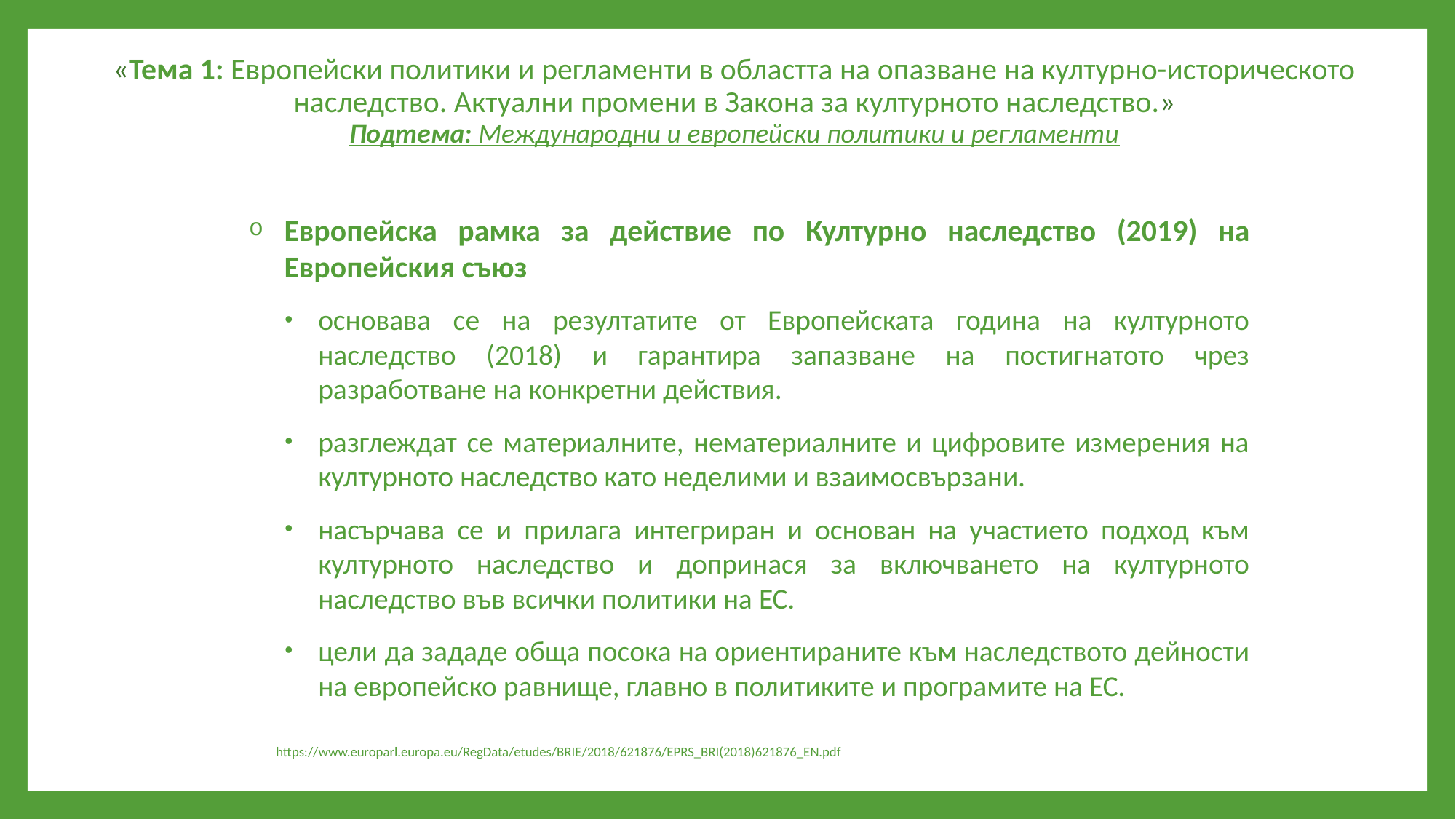

# «Тема 1: Европейски политики и регламенти в областта на опазване на културно-историческото наследство. Актуални промени в Закона за културното наследство.» Подтема: Международни и европейски политики и регламенти
Европейска рамка за действие по Културно наследство (2019) на Европейския съюз
основава се на резултатите от Европейската година на културното наследство (2018) и гарантира запазване на постигнатото чрез разработване на конкретни действия.
разглеждат се материалните, нематериалните и цифровите измерения на културното наследство като неделими и взаимосвързани.
насърчава се и прилага интегриран и основан на участието подход към културното наследство и допринася за включването на културното наследство във всички политики на ЕС.
цели да зададе обща посока на ориентираните към наследството дейности на европейско равнище, главно в политиките и програмите на ЕС.

https://www.europarl.europa.eu/RegData/etudes/BRIE/2018/621876/EPRS_BRI(2018)621876_EN.pdf